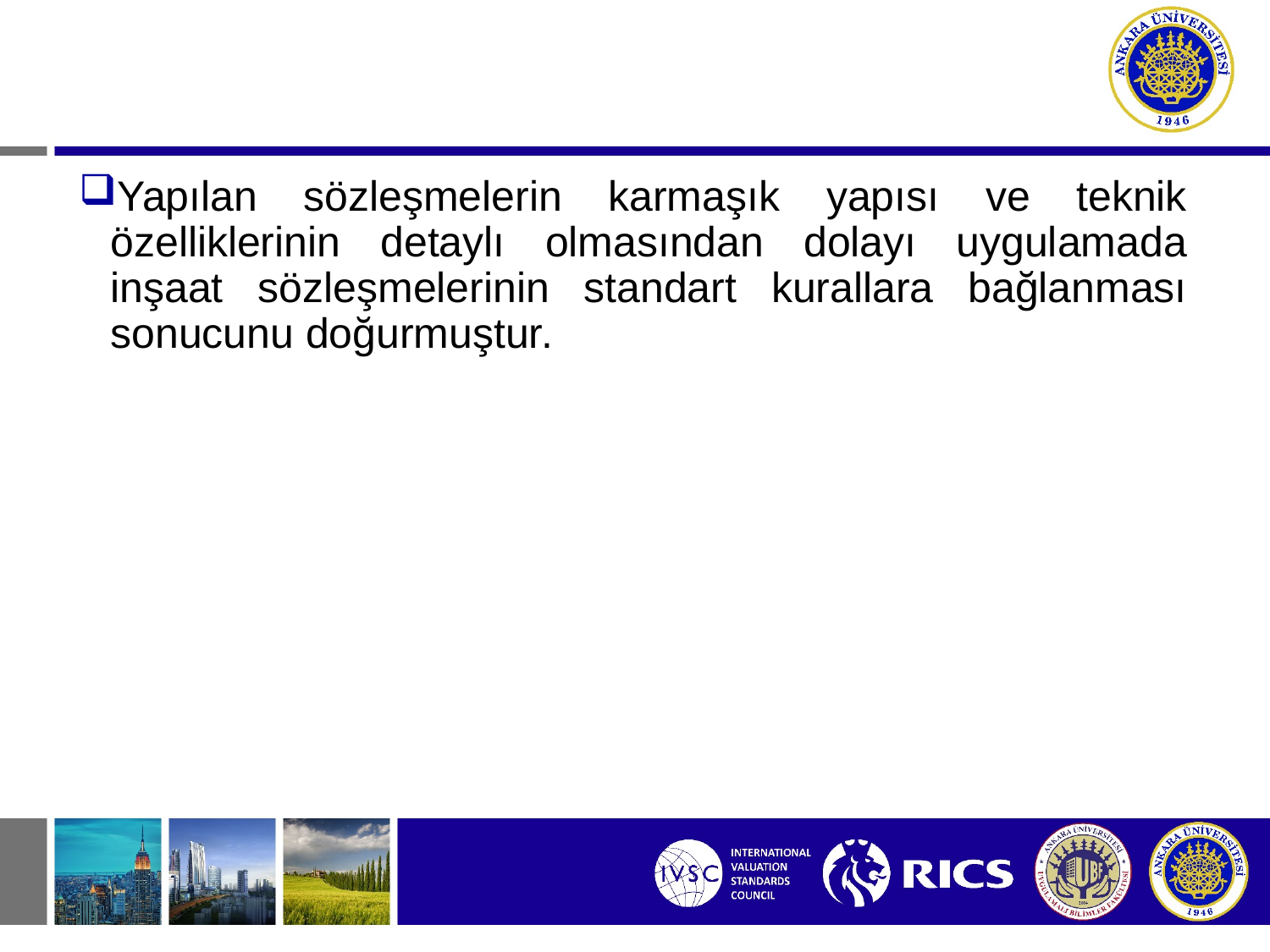

# FIDIC Esaslı Sözleşmeler:
Yapılan sözleşmelerin karmaşık yapısı ve teknik özelliklerinin detaylı olmasından dolayı uygulamada inşaat sözleşmelerinin standart kurallara bağlanması sonucunu doğurmuştur.